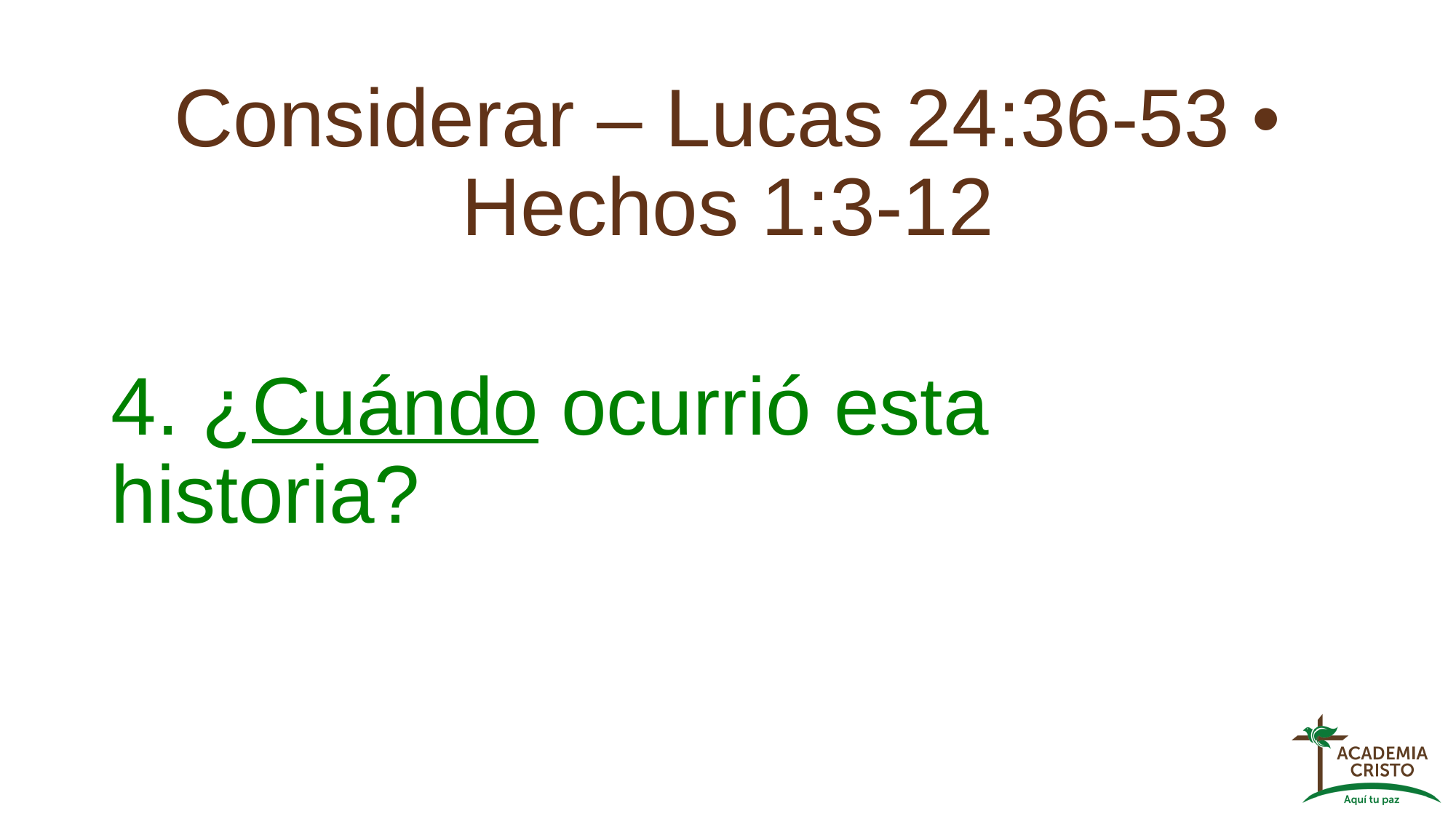

# Considerar – Lucas 24:36-53 • Hechos 1:3-12
4. ¿Cuándo ocurrió esta historia?